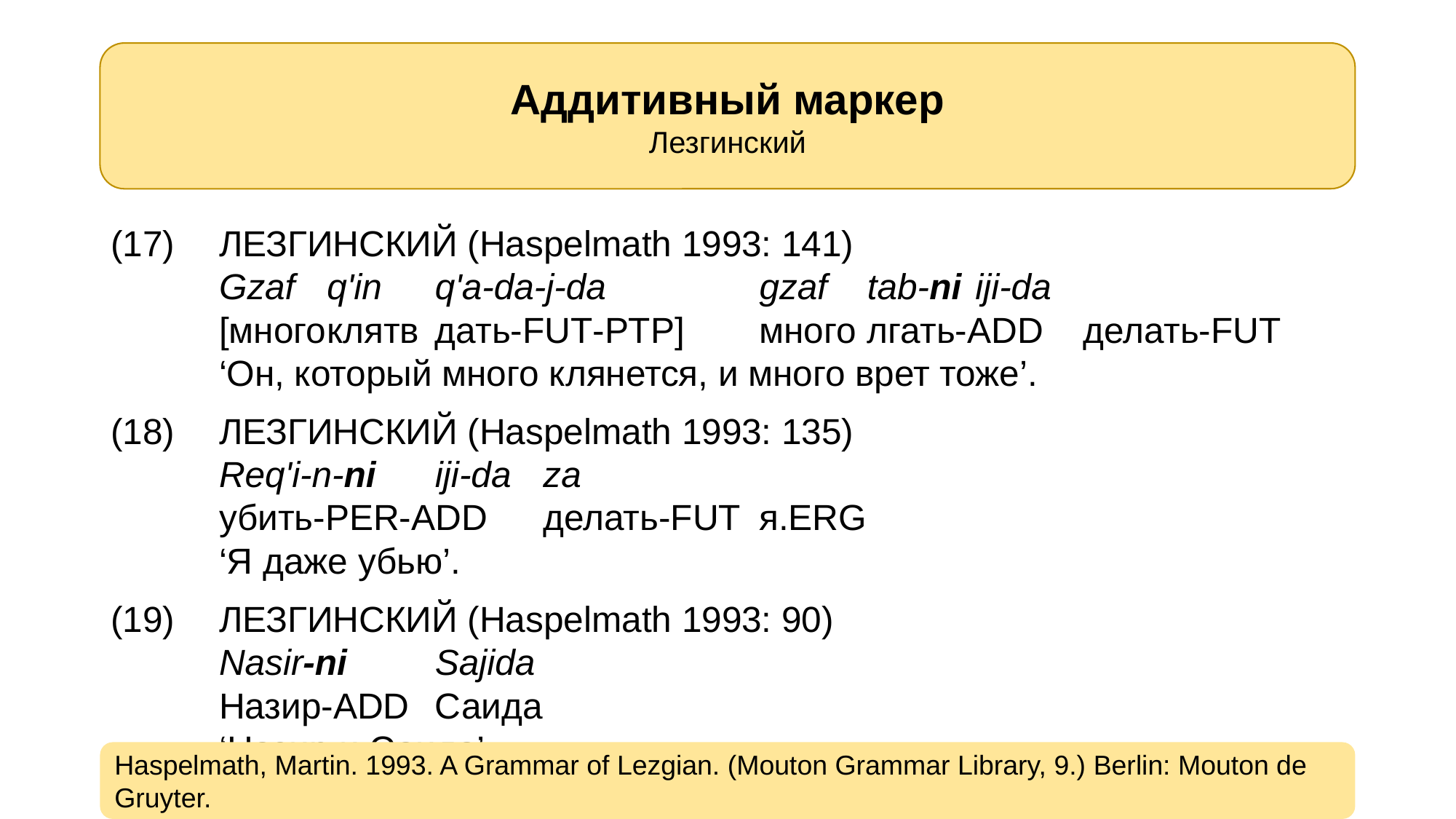

Аддитивный маркер
Лезгинский
(17)	лезгинский (Haspelmath 1993: 141)
	Gzaf	q'in	q'a-da-j-da 		gzaf	tab-ni		iji-da
	[много	клятв	дать-fut-ptp]	много	лгать-add	делать-fut
	‘Он, который много клянется, и много врет тоже’.
(18)	лезгинский (Haspelmath 1993: 135)
	Req'i-n-ni		iji-da		za
	убить-per-add	делать-fut	я.erg
	‘Я даже убью’.
(19)	лезгинский (Haspelmath 1993: 90)
	Nasir-ni	Sajida
	Назир-add	Саида
	‘Назир и Саида’

Haspelmath, Martin. 1993. A Grammar of Lezgian. (Mouton Grammar Library, 9.) Berlin: Mouton de Gruyter.